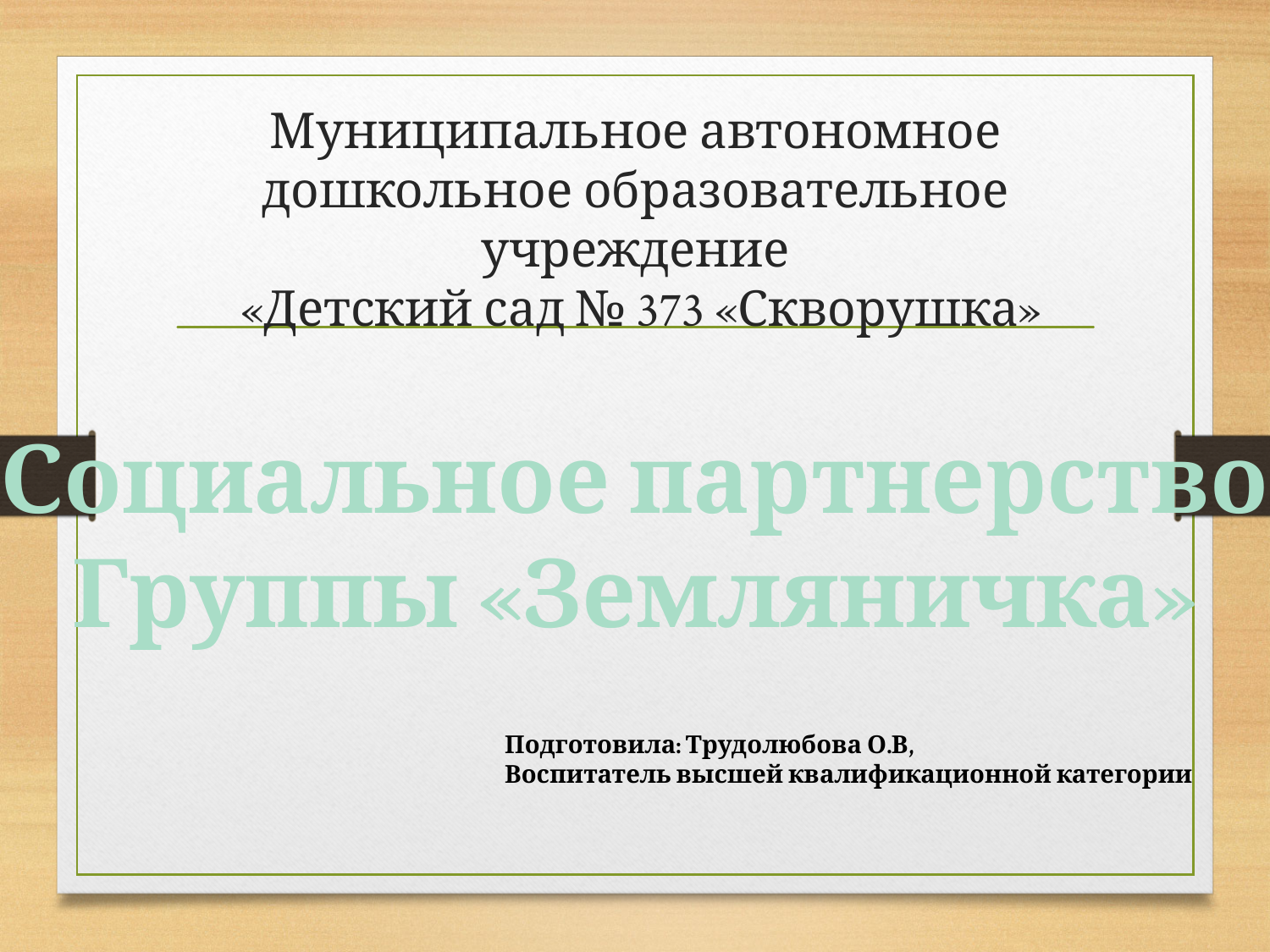

# Муниципальное автономное дошкольное образовательное учреждение «Детский сад № 373 «Скворушка»

Социальное партнерство
Группы «Земляничка»
Подготовила: Трудолюбова О.В,
Воспитатель высшей квалификационной категории